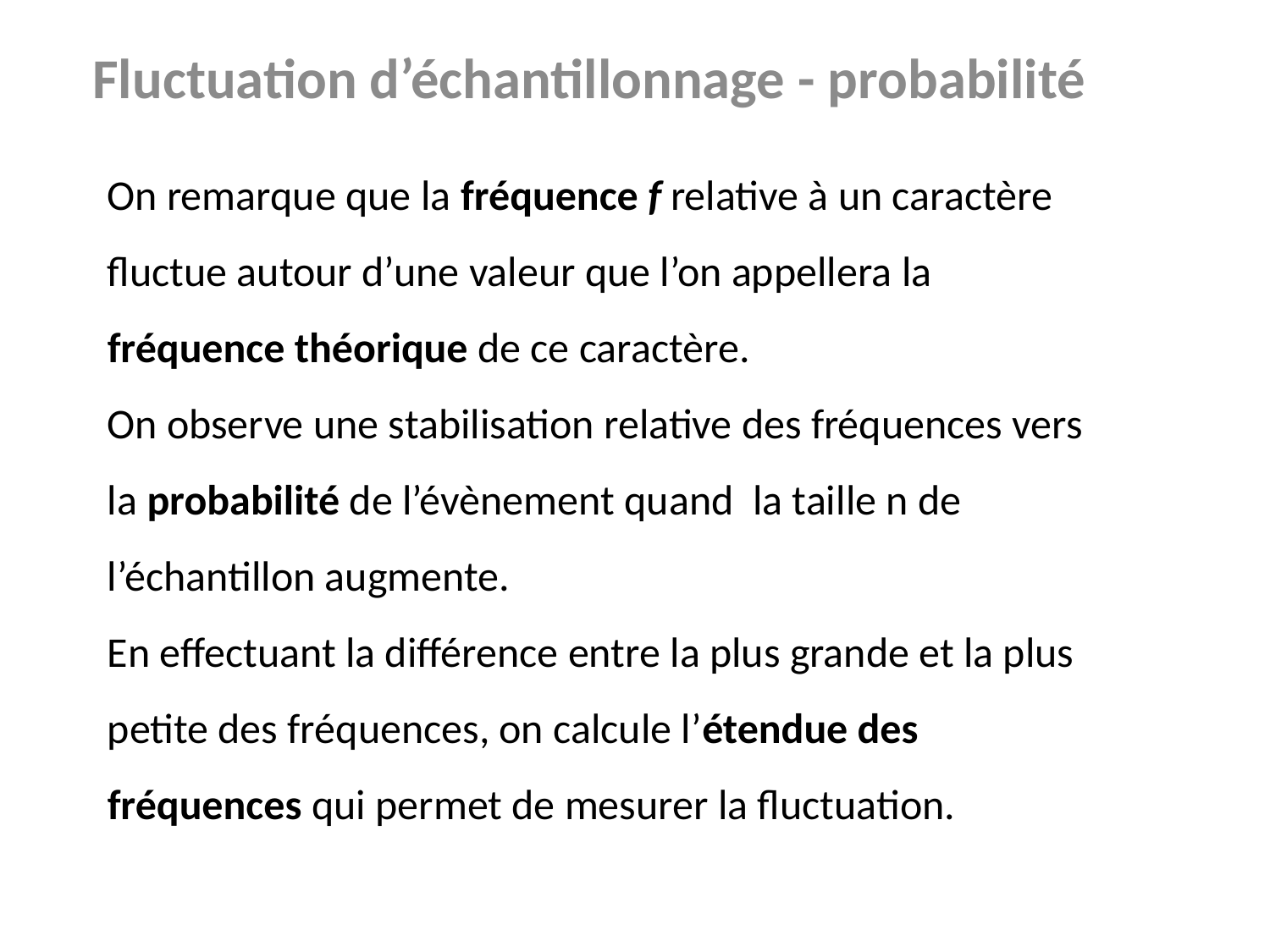

Fluctuation d’échantillonnage - probabilité
On remarque que la fréquence f relative à un caractère fluctue autour d’une valeur que l’on appellera la fréquence théorique de ce caractère.
On observe une stabilisation relative des fréquences vers la probabilité de l’évènement quand  la taille n de l’échantillon augmente.
En effectuant la différence entre la plus grande et la plus petite des fréquences, on calcule l’étendue des fréquences qui permet de mesurer la fluctuation.